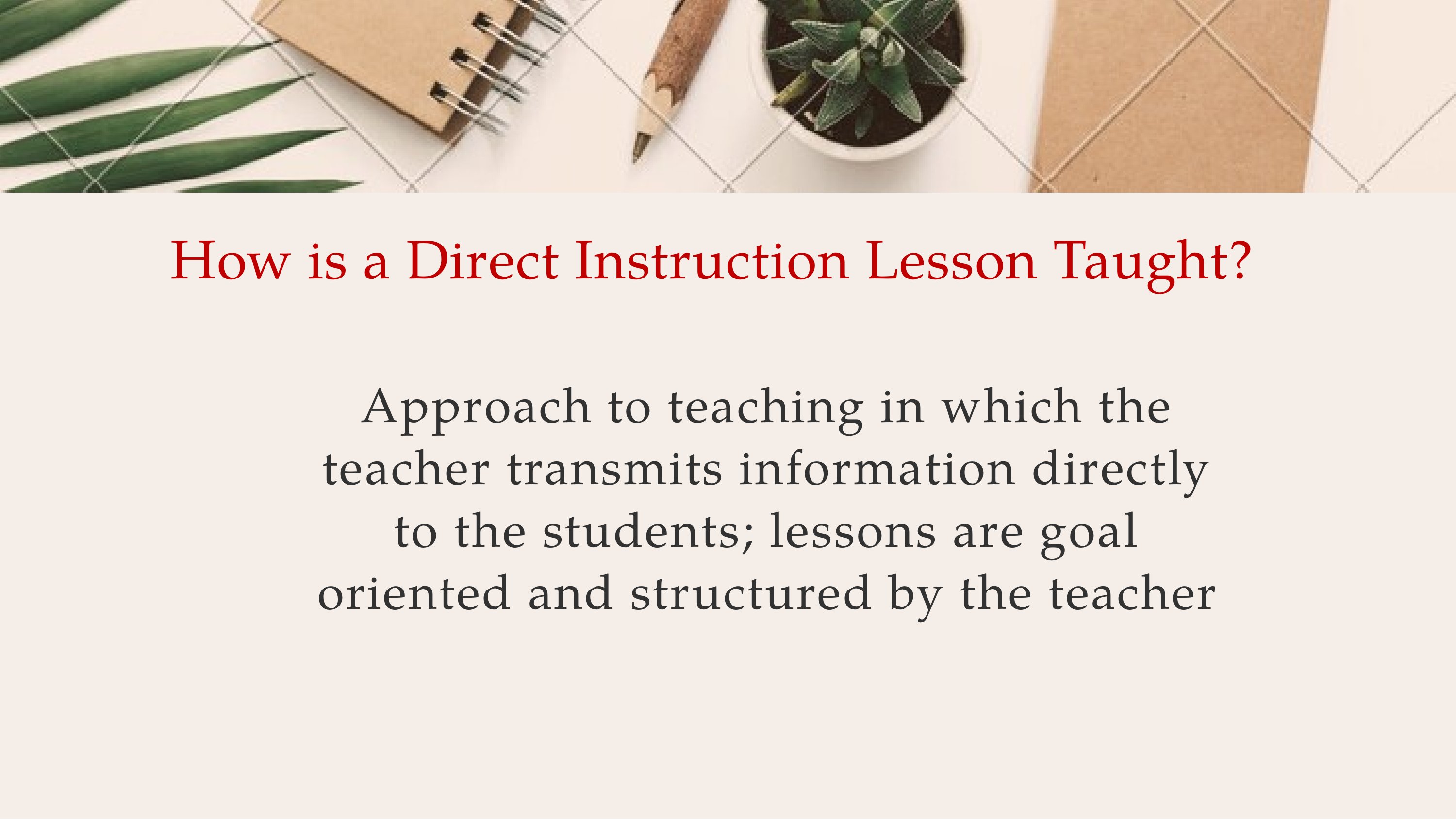

How is a Direct Instruction Lesson Taught?
Approach to teaching in which the teacher transmits information directly to the students; lessons are goal oriented and structured by the teacher